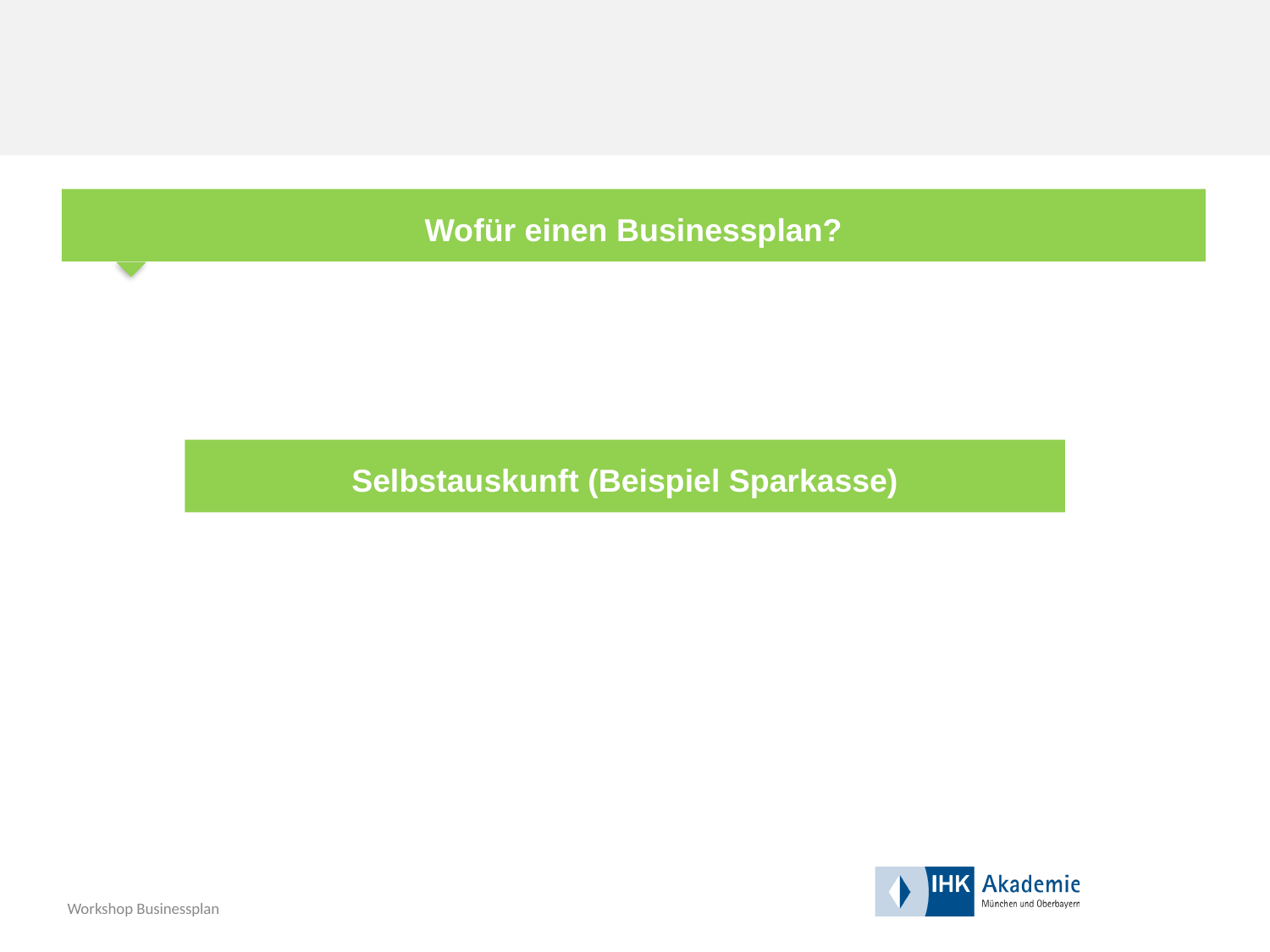

Wofür einen Businessplan?
Selbstauskunft (Beispiel Sparkasse)

Workshop Businessplan